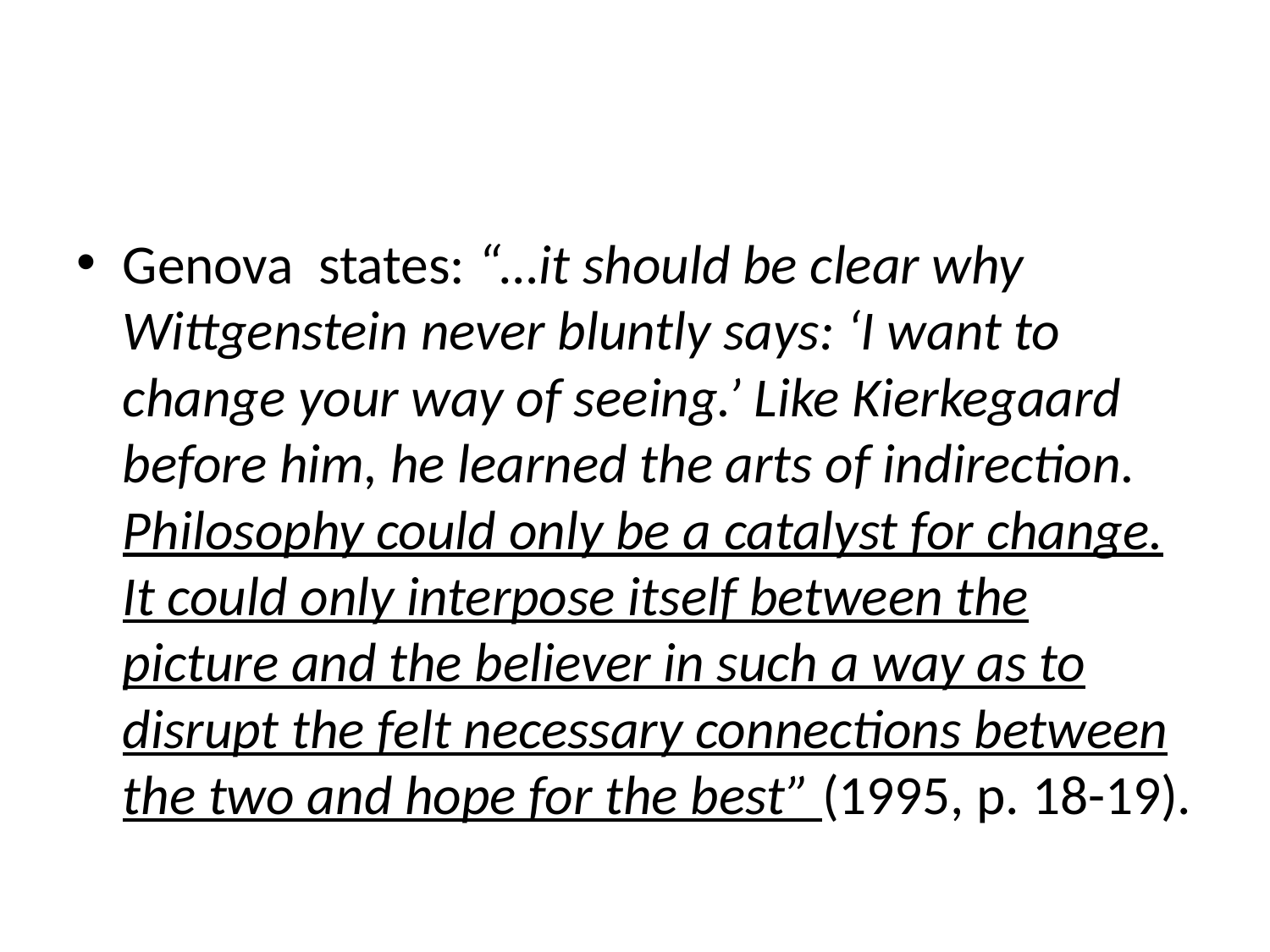

#
Genova  states: “…it should be clear why Wittgenstein never bluntly says: ‘I want to change your way of seeing.’ Like Kierkegaard before him, he learned the arts of indirection. Philosophy could only be a catalyst for change. It could only interpose itself between the picture and the believer in such a way as to disrupt the felt necessary connections between the two and hope for the best” (1995, p. 18-19).